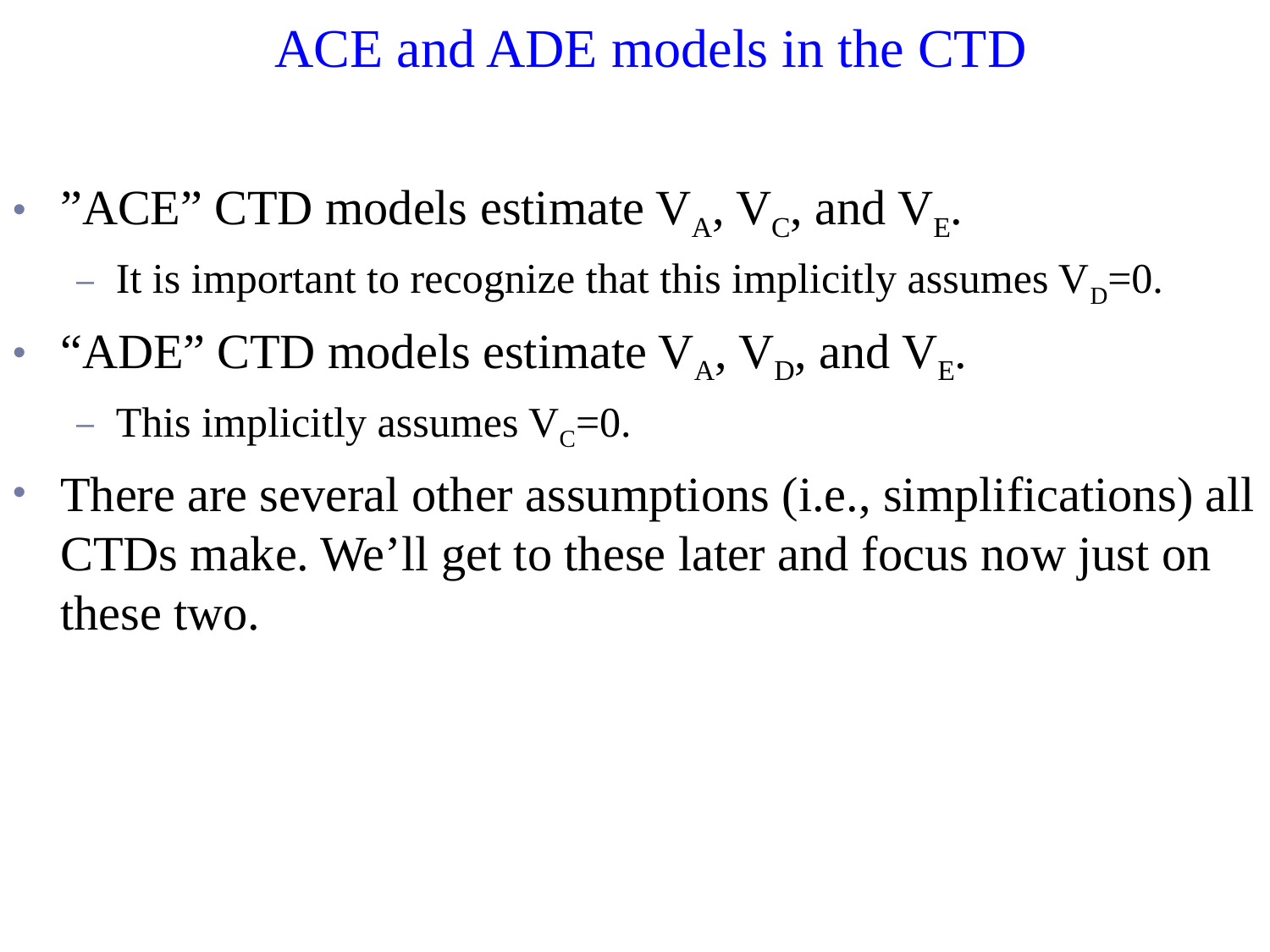

# ACE and ADE models in the CTD
”ACE” CTD models estimate VA, VC, and VE.
It is important to recognize that this implicitly assumes VD=0.
“ADE” CTD models estimate VA, VD, and VE.
This implicitly assumes VC=0.
There are several other assumptions (i.e., simplifications) all CTDs make. We’ll get to these later and focus now just on these two.